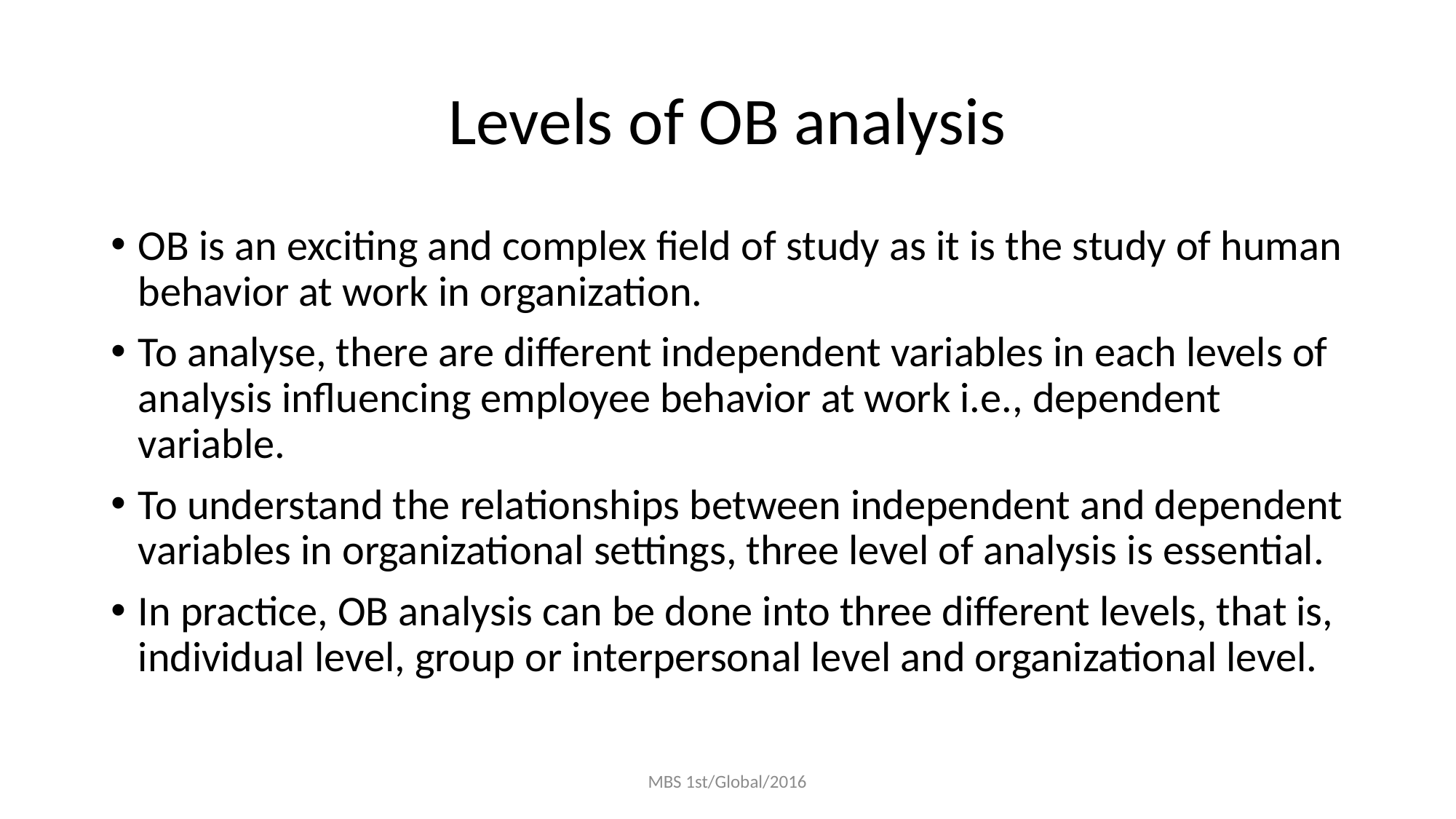

# Levels of OB analysis
OB is an exciting and complex field of study as it is the study of human behavior at work in organization.
To analyse, there are different independent variables in each levels of analysis influencing employee behavior at work i.e., dependent variable.
To understand the relationships between independent and dependent variables in organizational settings, three level of analysis is essential.
In practice, OB analysis can be done into three different levels, that is, individual level, group or interpersonal level and organizational level.
MBS 1st/Global/2016